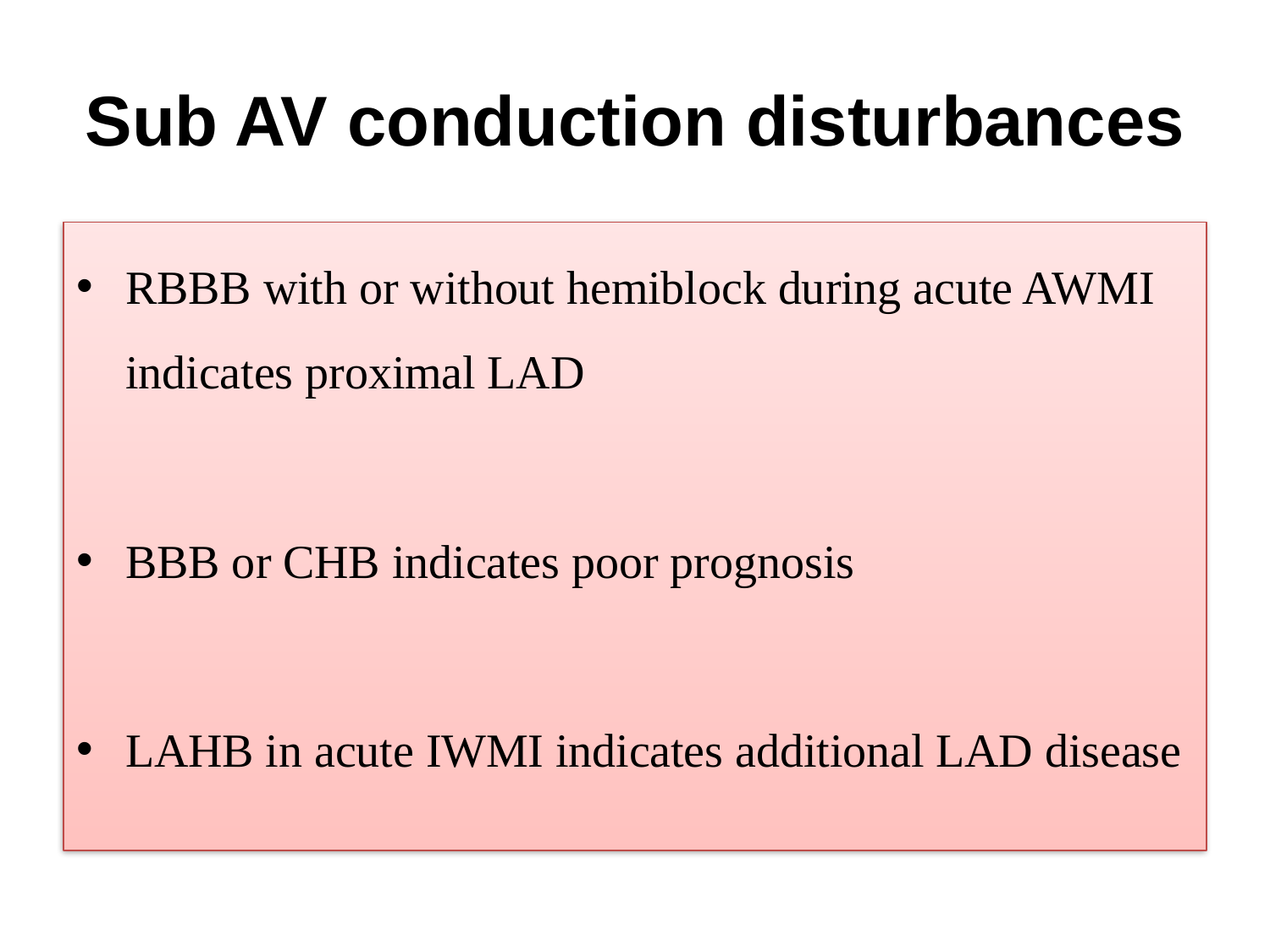

# Sub AV conduction disturbances
RBBB with or without hemiblock during acute AWMI indicates proximal LAD

BBB or CHB indicates poor prognosis

LAHB in acute IWMI indicates additional LAD disease